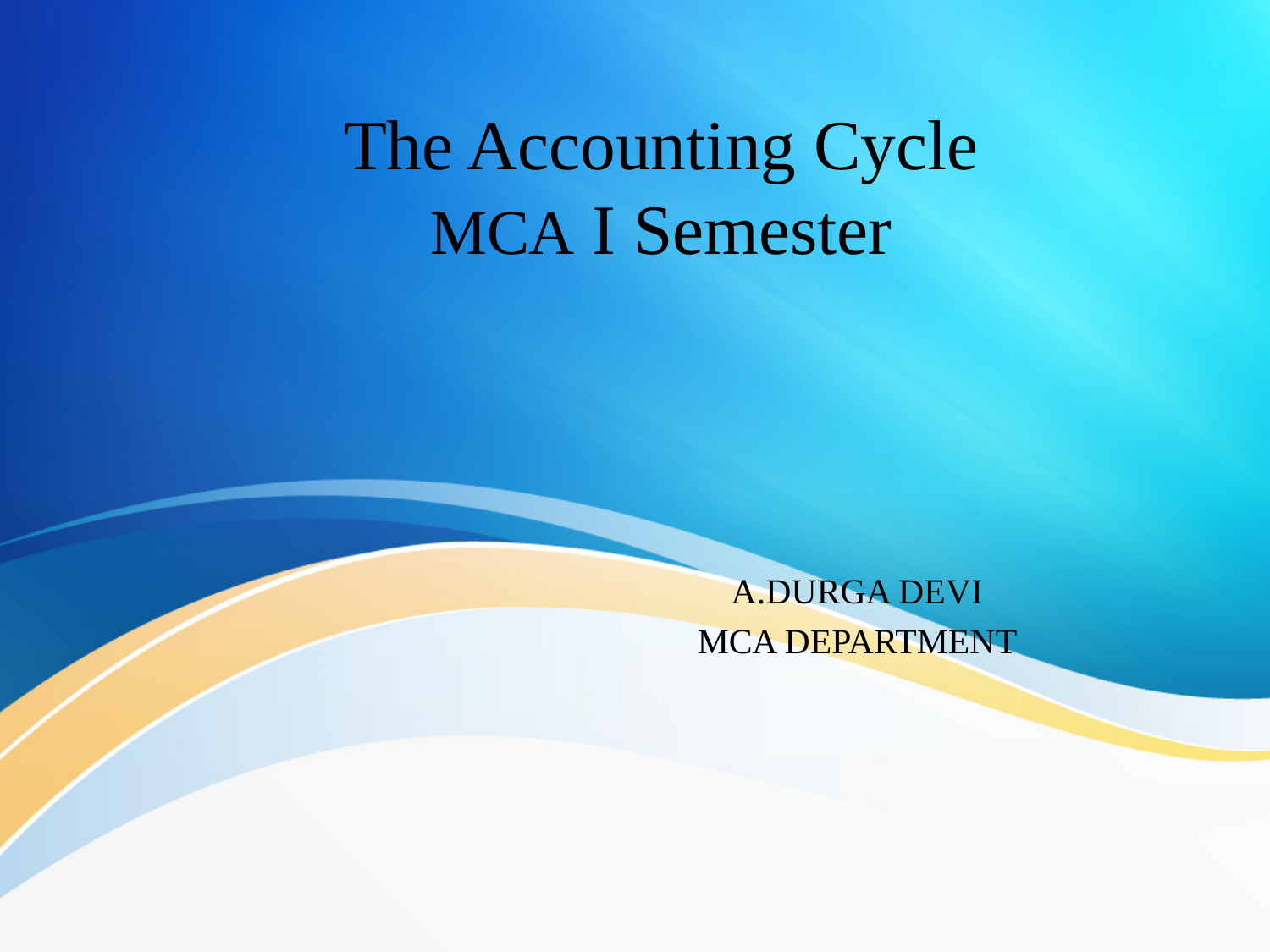

# The Accounting Cycle MCA I Semester
A.DURGA DEVI
MCA DEPARTMENT